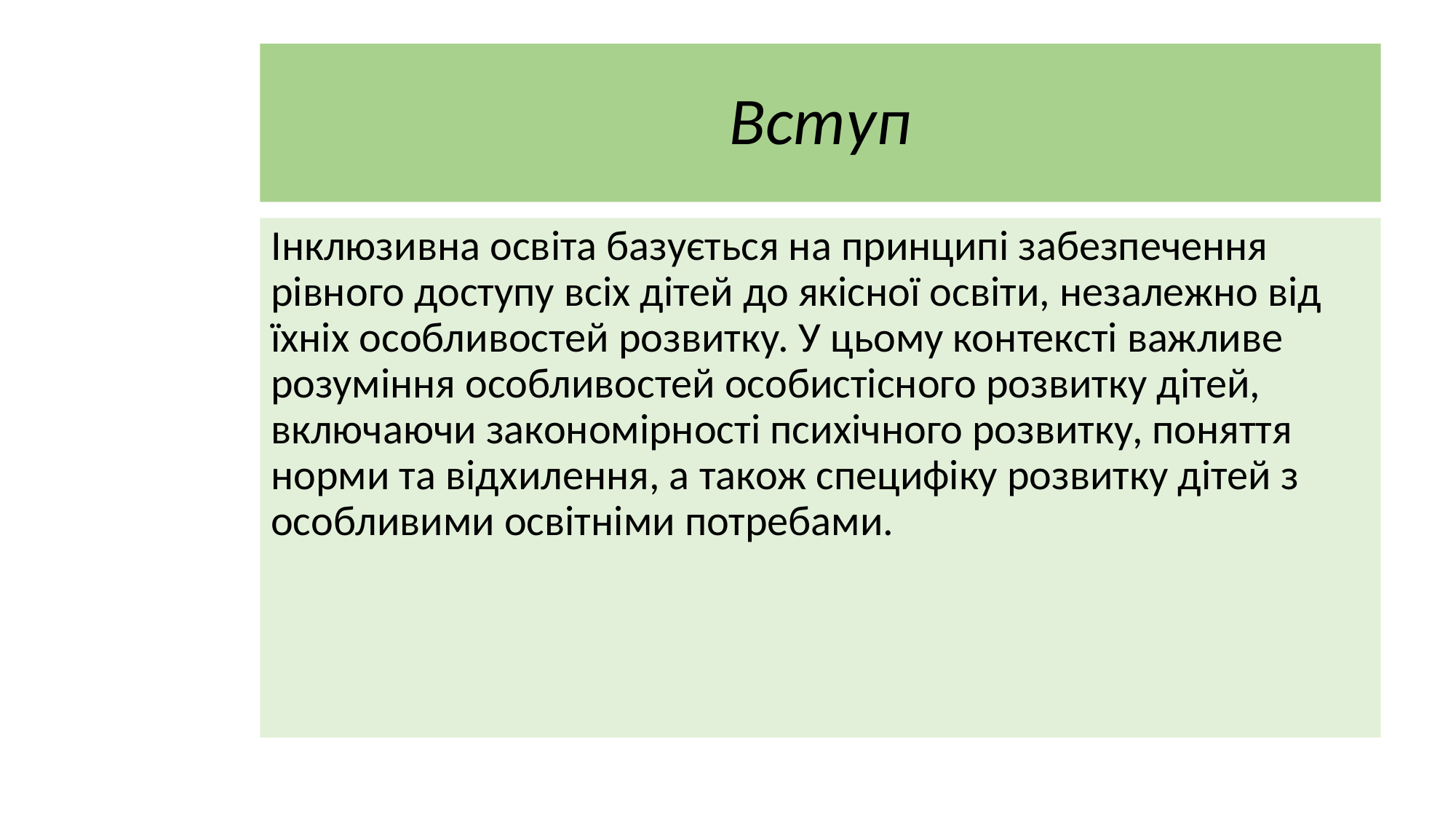

# Вступ
Інклюзивна освіта базується на принципі забезпечення рівного доступу всіх дітей до якісної освіти, незалежно від їхніх особливостей розвитку. У цьому контексті важливе розуміння особливостей особистісного розвитку дітей, включаючи закономірності психічного розвитку, поняття норми та відхилення, а також специфіку розвитку дітей з особливими освітніми потребами.